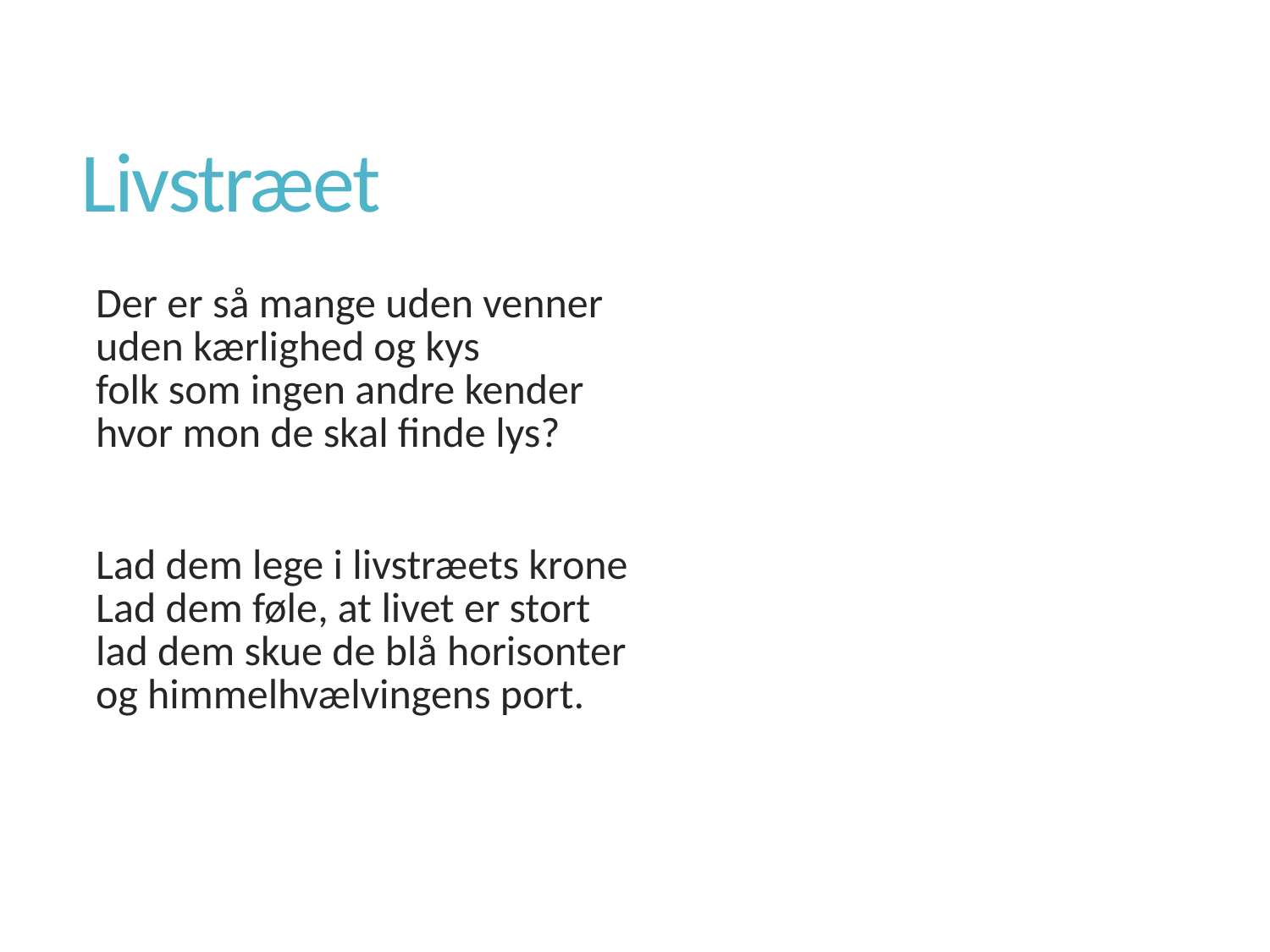

# Livstræet
Der er så mange uden venner
uden kærlighed og kys
folk som ingen andre kender
hvor mon de skal finde lys?

Lad dem lege i livstræets krone
Lad dem føle, at livet er stort
lad dem skue de blå horisonter
og himmelhvælvingens port.